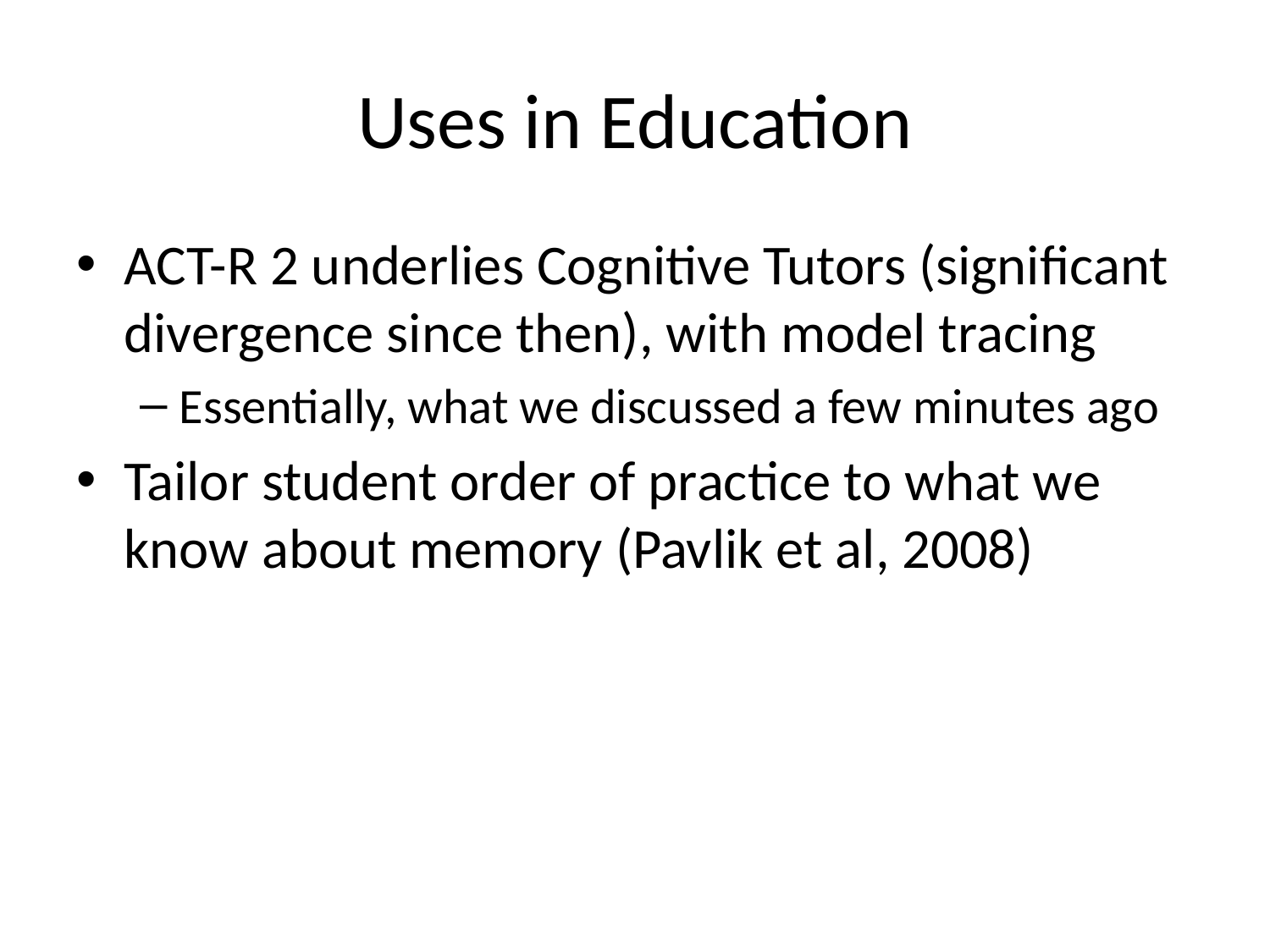

# Uses in Education
ACT-R 2 underlies Cognitive Tutors (significant divergence since then), with model tracing
Essentially, what we discussed a few minutes ago
Tailor student order of practice to what we know about memory (Pavlik et al, 2008)